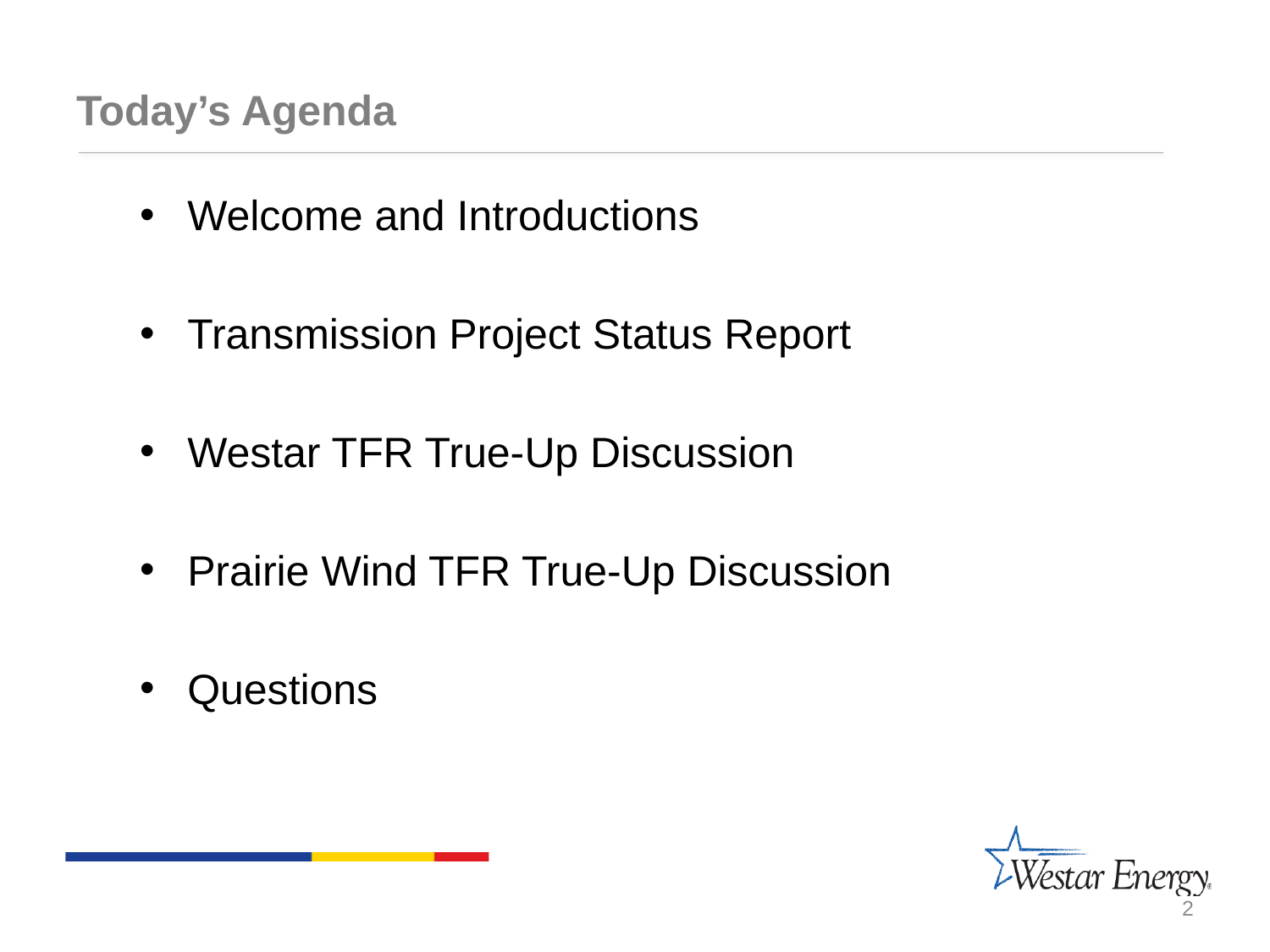

# Today’s Agenda
Welcome and Introductions

Transmission Project Status Report

Westar TFR True-Up Discussion

Prairie Wind TFR True-Up Discussion

Questions

2